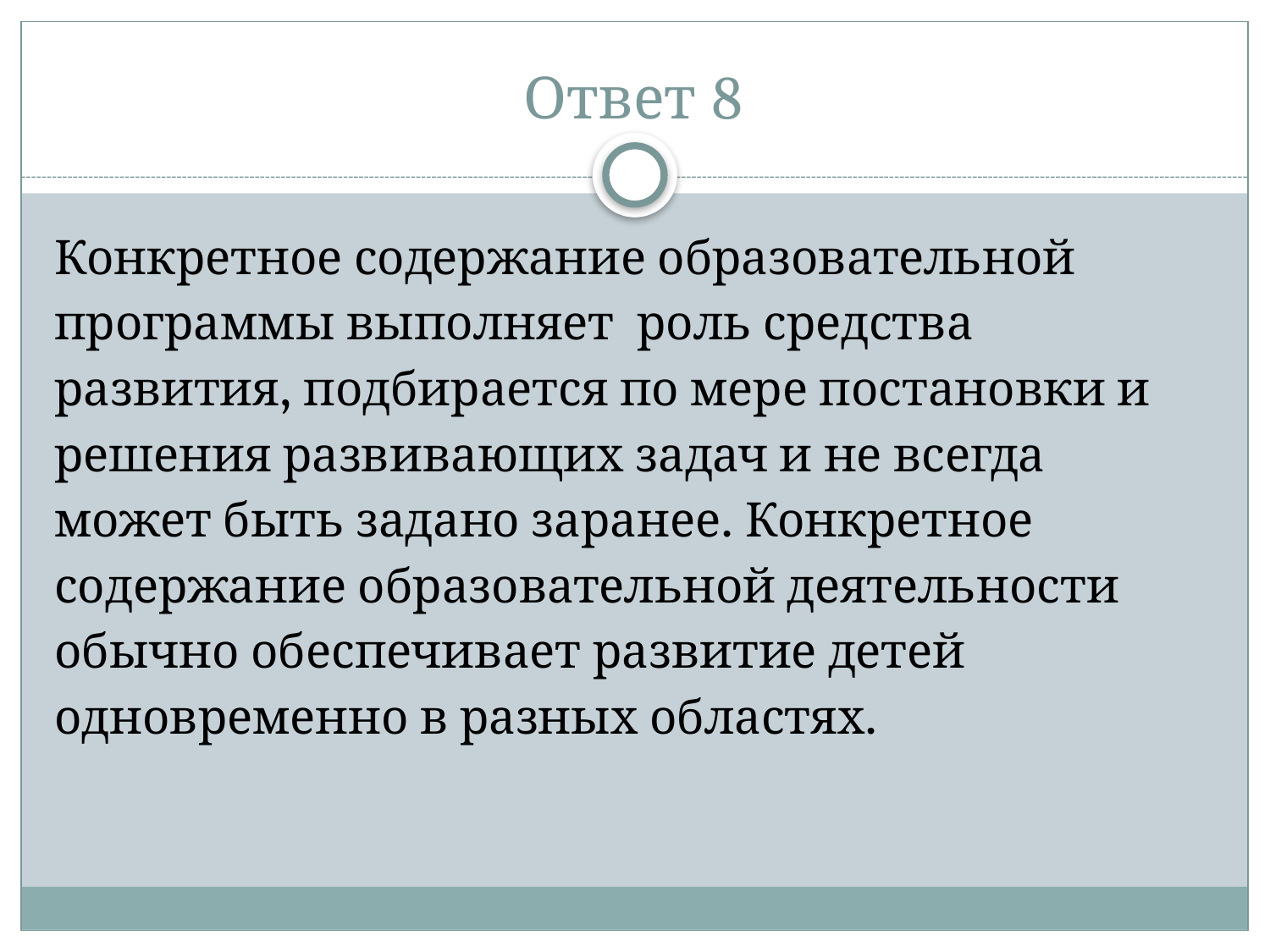

# Ответ 8
Конкретное содержание образовательной программы выполняет  роль средства развития, подбирается по мере постановки и решения развивающих задач и не всегда может быть задано заранее. Конкретное содержание образовательной деятельности обычно обеспечивает развитие детей одновременно в разных областях.